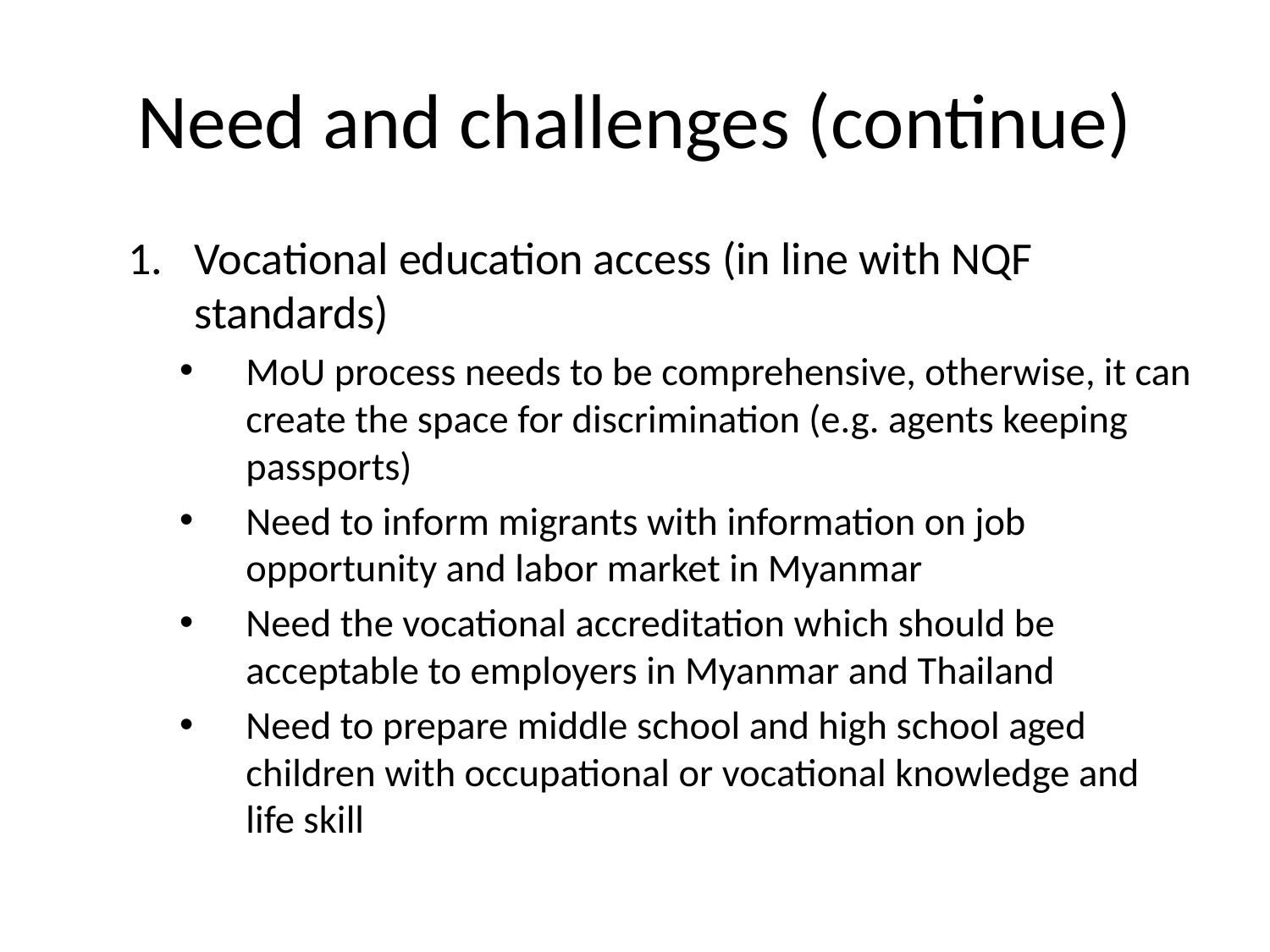

# Need and challenges (continue)
Vocational education access (in line with NQF standards)
MoU process needs to be comprehensive, otherwise, it can create the space for discrimination (e.g. agents keeping passports)
Need to inform migrants with information on job opportunity and labor market in Myanmar
Need the vocational accreditation which should be acceptable to employers in Myanmar and Thailand
Need to prepare middle school and high school aged children with occupational or vocational knowledge and life skill